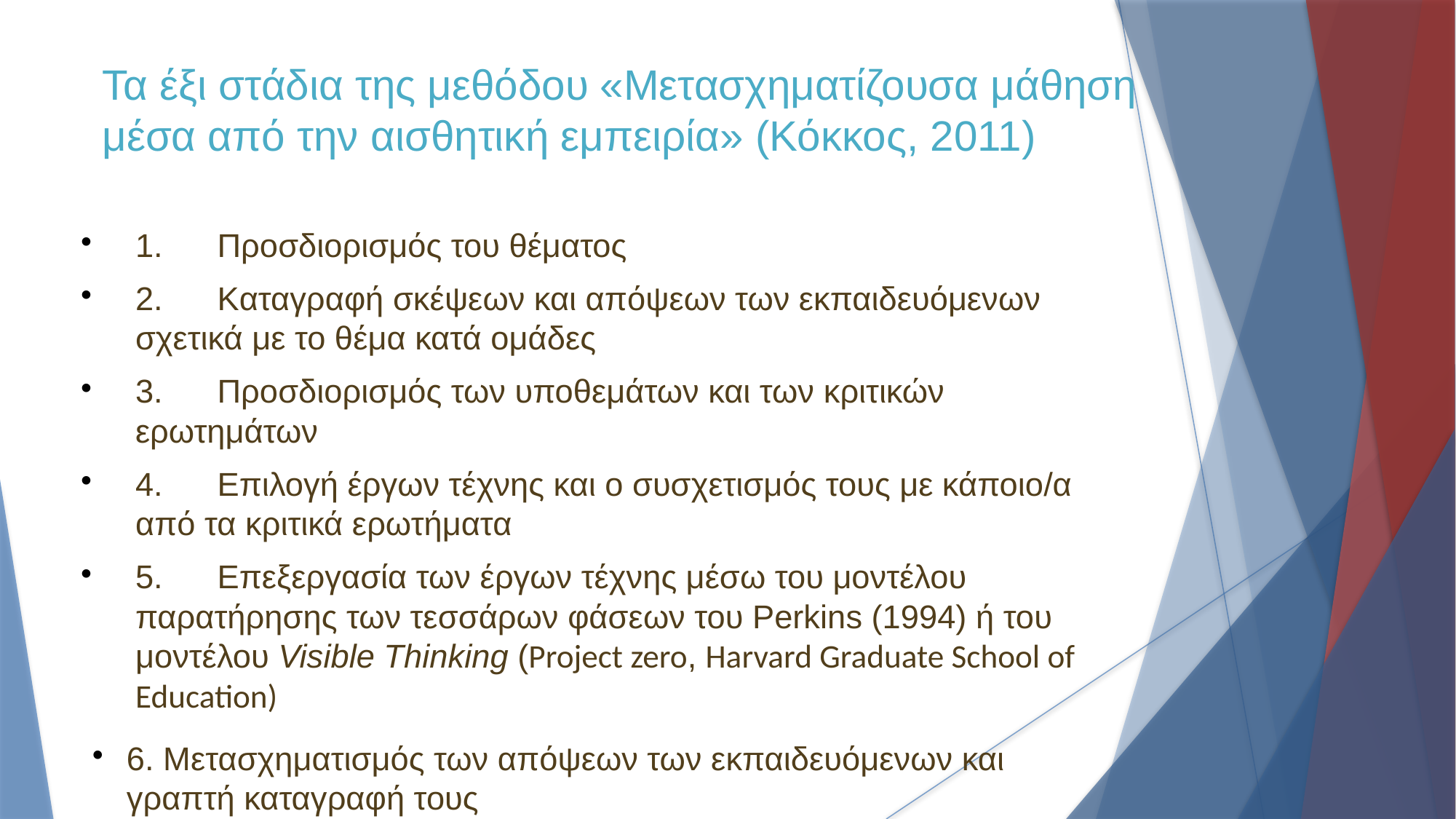

Τα έξι στάδια της μεθόδου «Μετασχηματίζουσα μάθηση μέσα από την αισθητική εμπειρία» (Κόκκος, 2011)
1.	Προσδιορισμός του θέματος
2.	Καταγραφή σκέψεων και απόψεων των εκπαιδευόμενων σχετικά με το θέμα κατά ομάδες
3.	Προσδιορισμός των υποθεμάτων και των κριτικών ερωτημάτων
4.	Επιλογή έργων τέχνης και ο συσχετισμός τους με κάποιο/α από τα κριτικά ερωτήματα
5.	Επεξεργασία των έργων τέχνης μέσω του μοντέλου παρατήρησης των τεσσάρων φάσεων του Perkins (1994) ή του μοντέλου Visible Thinking (Project zero, Harvard Graduate School of Education)
6. Μετασχηματισμός των απόψεων των εκπαιδευόμενων και γραπτή καταγραφή τους